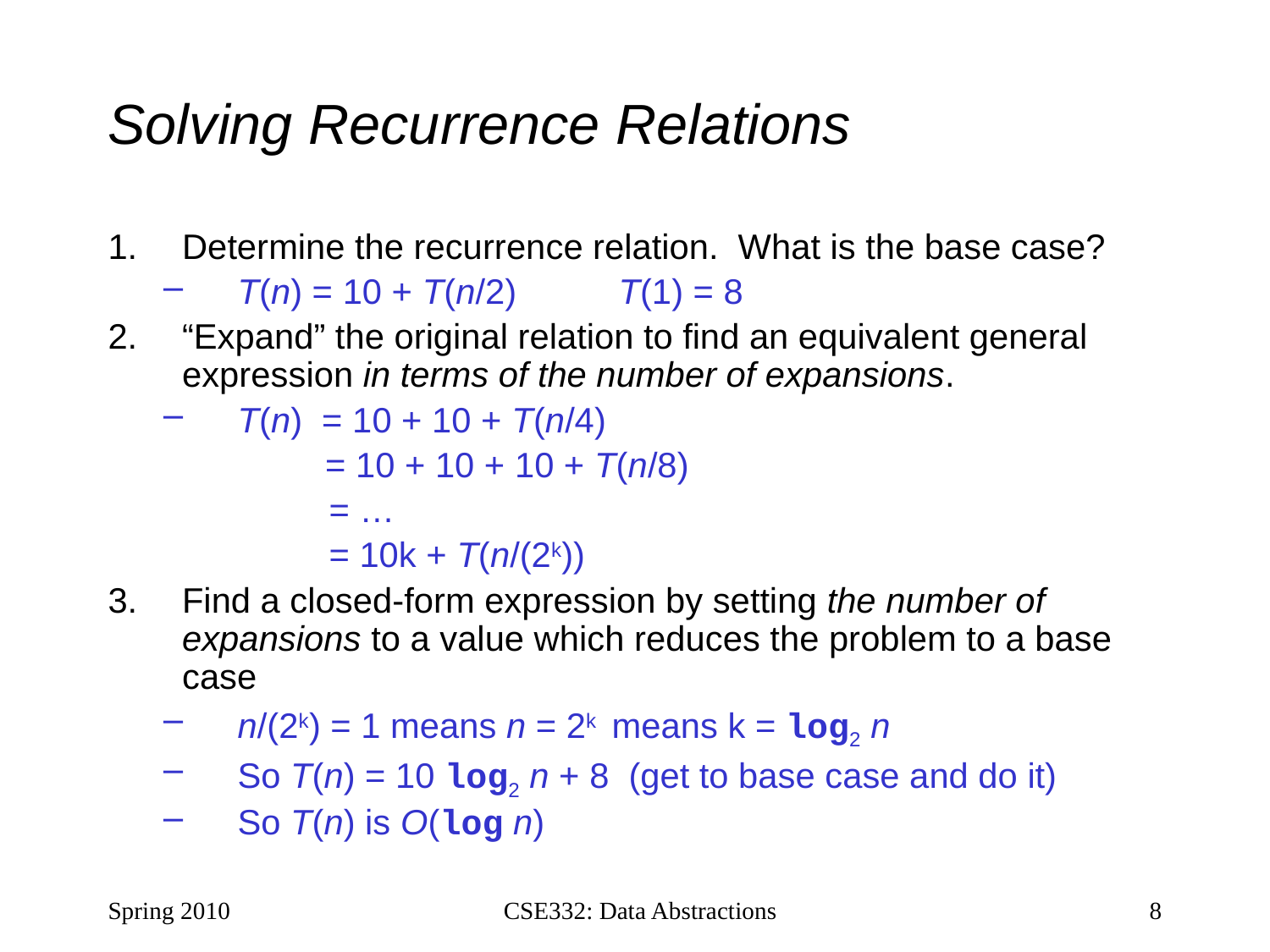

# Solving Recurrence Relations
Determine the recurrence relation.  What is the base case?
T(n) = 10 + T(n/2)	T(1) = 8
“Expand” the original relation to find an equivalent general expression in terms of the number of expansions.
T(n)  = 10 + 10 + T(n/4)
	         = 10 + 10 + 10 + T(n/8)
                 = …
                 = 10k + T(n/(2k))
Find a closed-form expression by setting the number of expansions to a value which reduces the problem to a base case
n/(2k) = 1 means n = 2k  means k = log2 n
So T(n) = 10 log2 n + 8  (get to base case and do it)
So T(n) is O(log n)

Spring 2010
CSE332: Data Abstractions
8